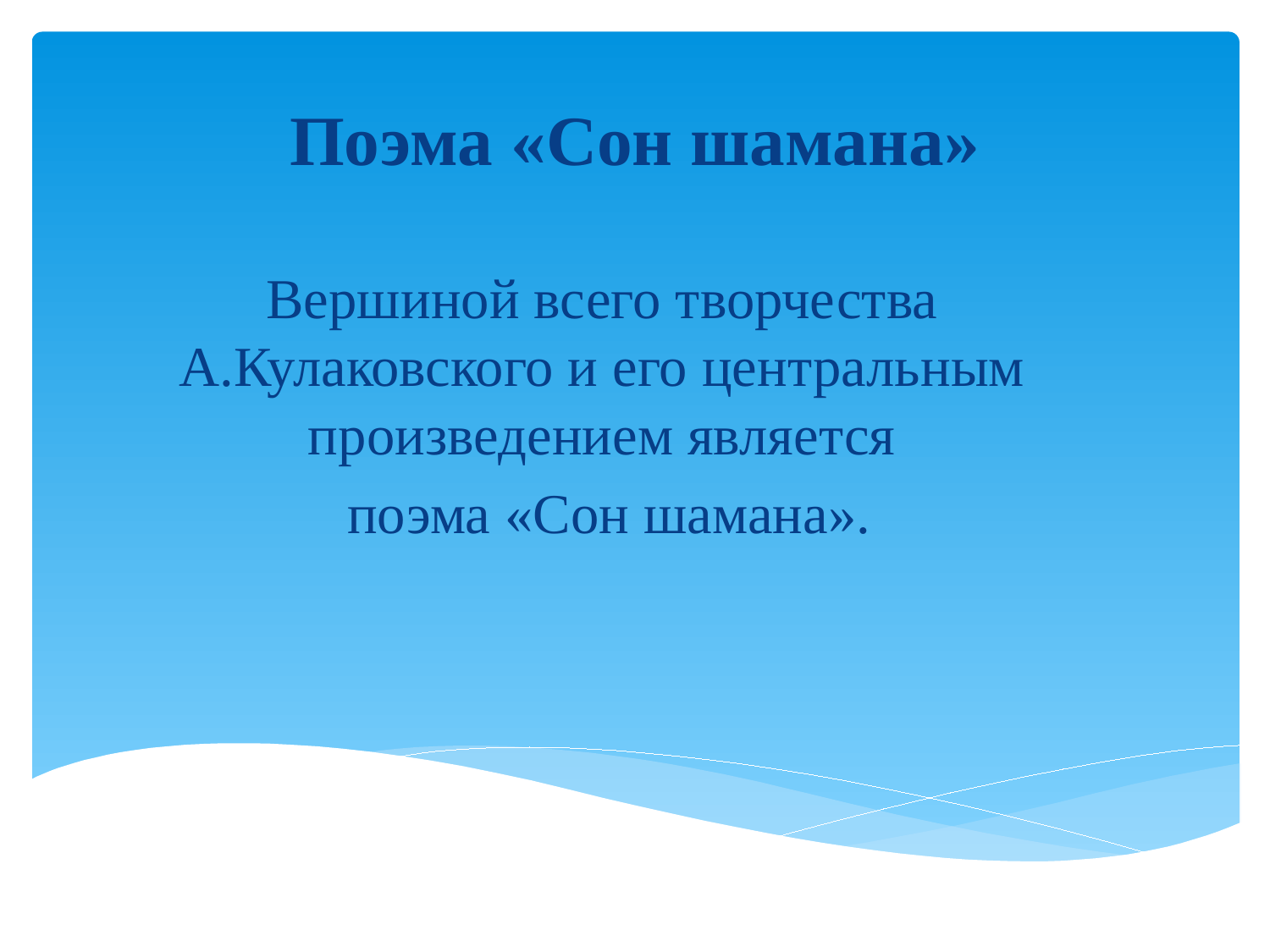

# Поэма «Сон шамана»
Вершиной всего творчества А.Кулаковского и его центральным произведением является
 поэма «Сон шамана».